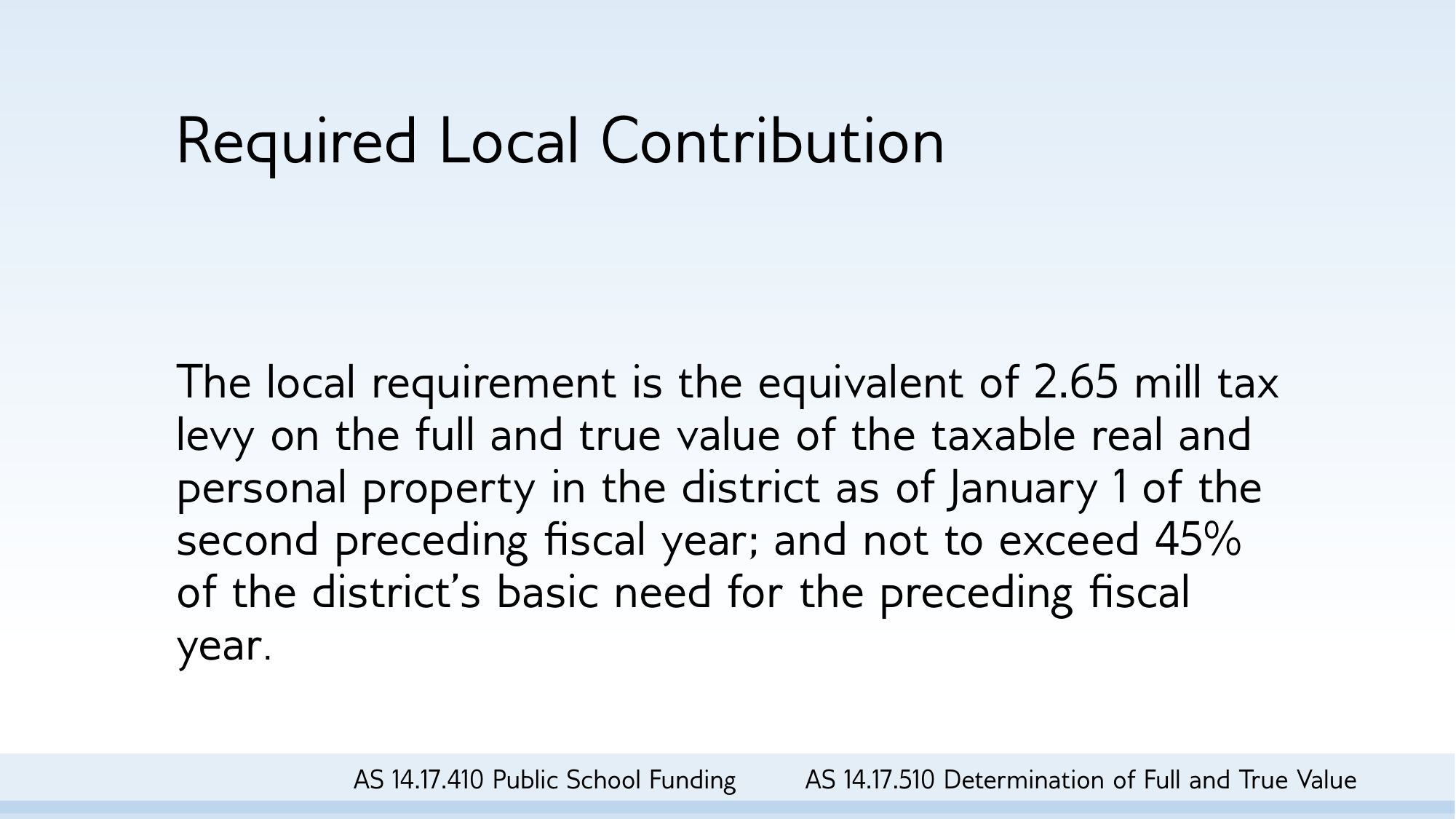

# Required Local Contribution

The local requirement is the equivalent of 2.65 mill tax levy on the full and true value of the taxable real and personal property in the district as of January 1 of the second preceding fiscal year; and not to exceed 45% of the district’s basic need for the preceding fiscal year.

AS 14.17.410 Public School Funding
AS 14.17.510 Determination of Full and True Value